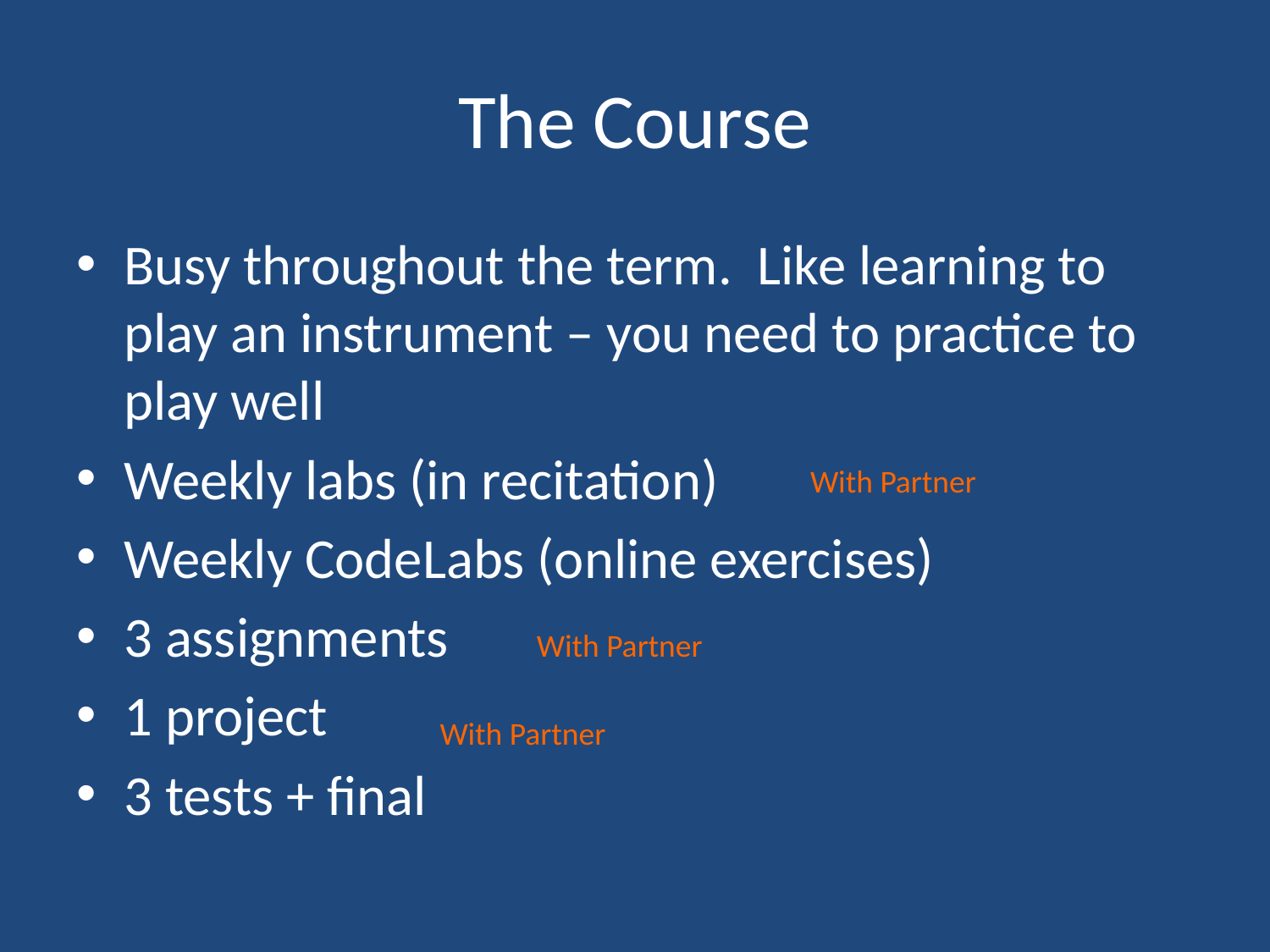

# The Course
Busy throughout the term.  Like learning to play an instrument – you need to practice to play well
Weekly labs (in recitation)
Weekly CodeLabs (online exercises)
3 assignments
1 project
3 tests + final

With Partner
With Partner
With Partner